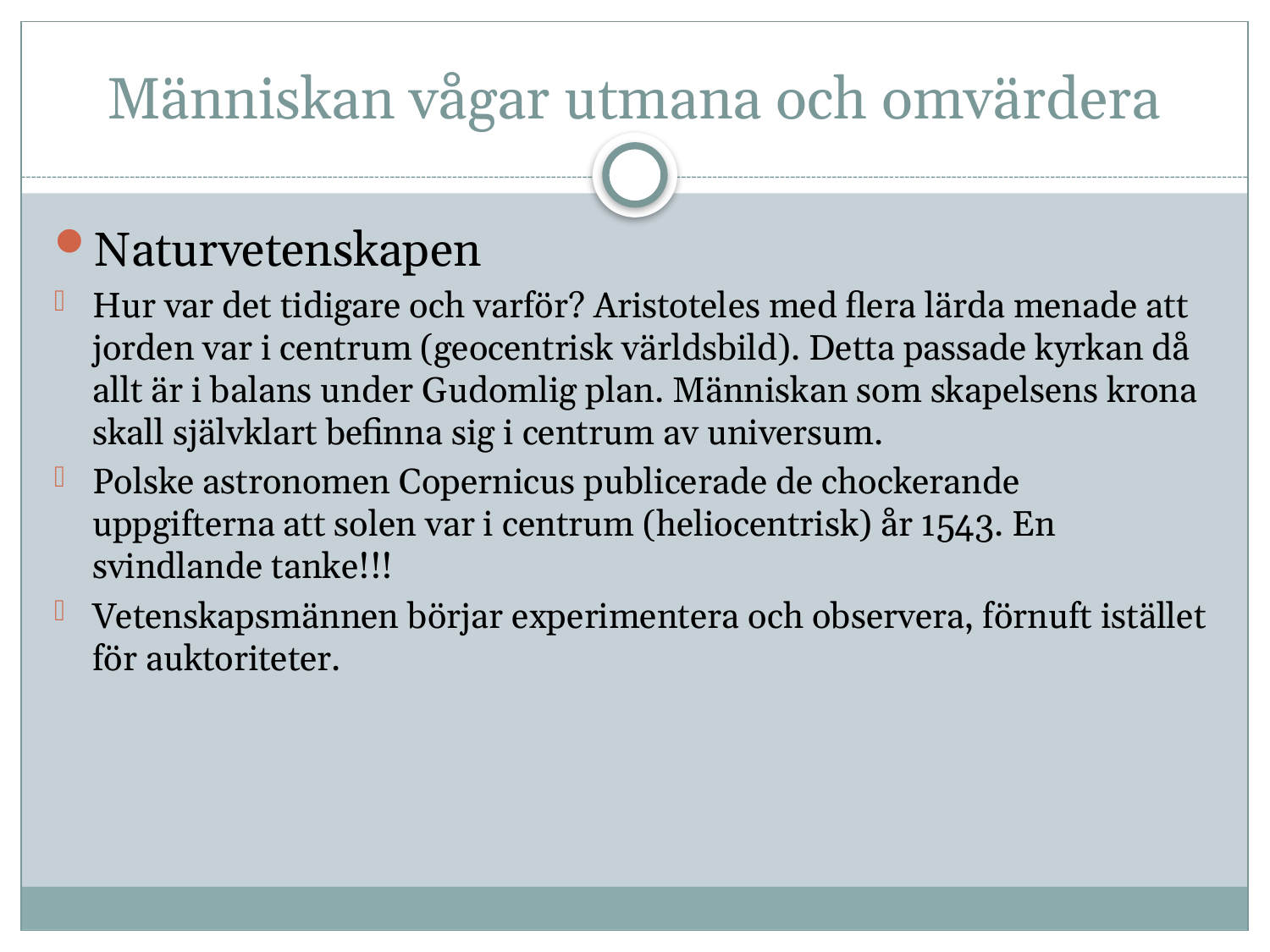

# Människan vågar utmana och omvärdera
Naturvetenskapen
Hur var det tidigare och varför? Aristoteles med flera lärda menade att jorden var i centrum (geocentrisk världsbild). Detta passade kyrkan då allt är i balans under Gudomlig plan. Människan som skapelsens krona skall självklart befinna sig i centrum av universum.
Polske astronomen Copernicus publicerade de chockerande uppgifterna att solen var i centrum (heliocentrisk) år 1543. En svindlande tanke!!!
Vetenskapsmännen börjar experimentera och observera, förnuft istället för auktoriteter.